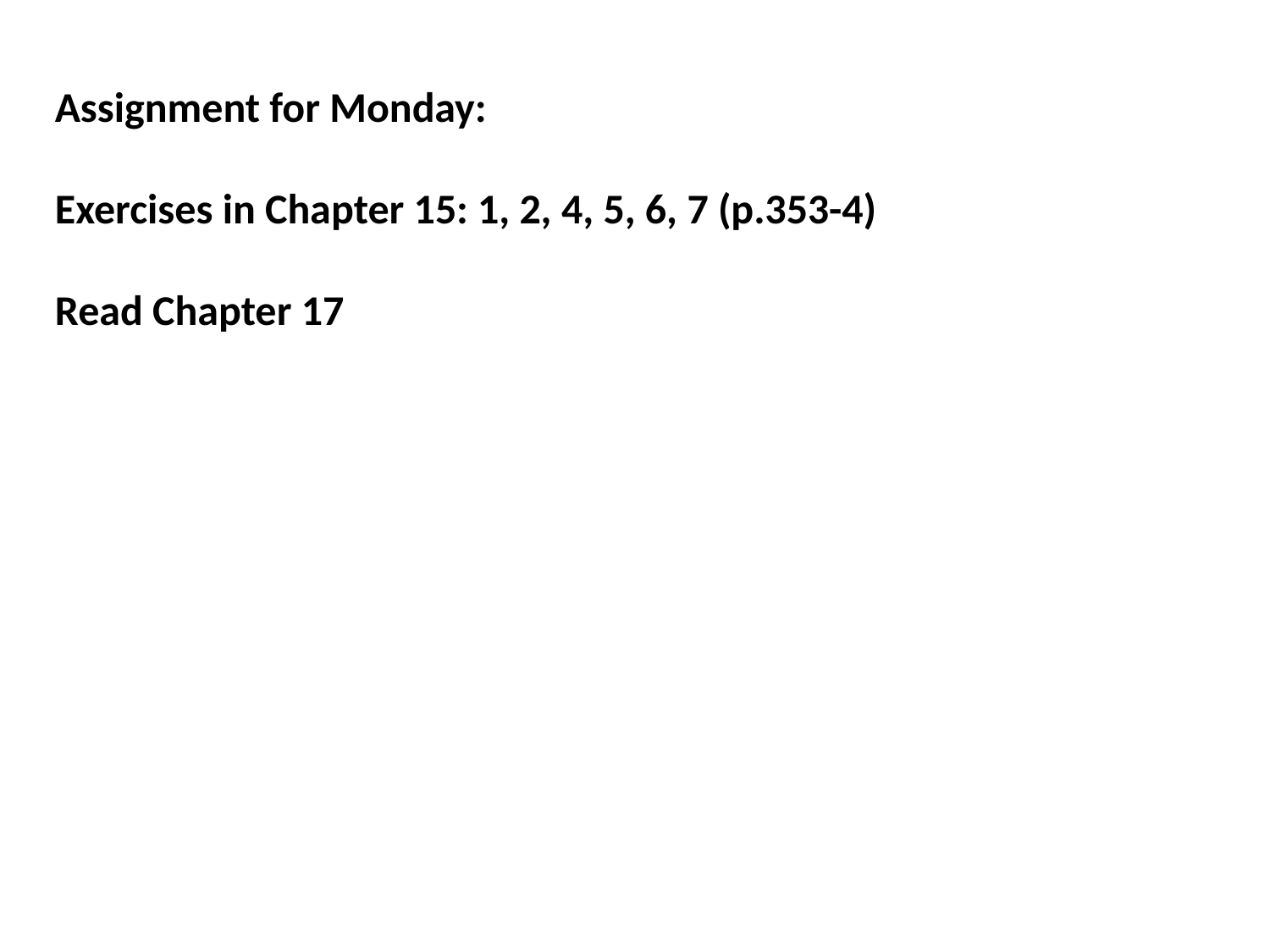

Assignment for Monday:

Exercises in Chapter 15: 1, 2, 4, 5, 6, 7 (p.353-4)

Read Chapter 17